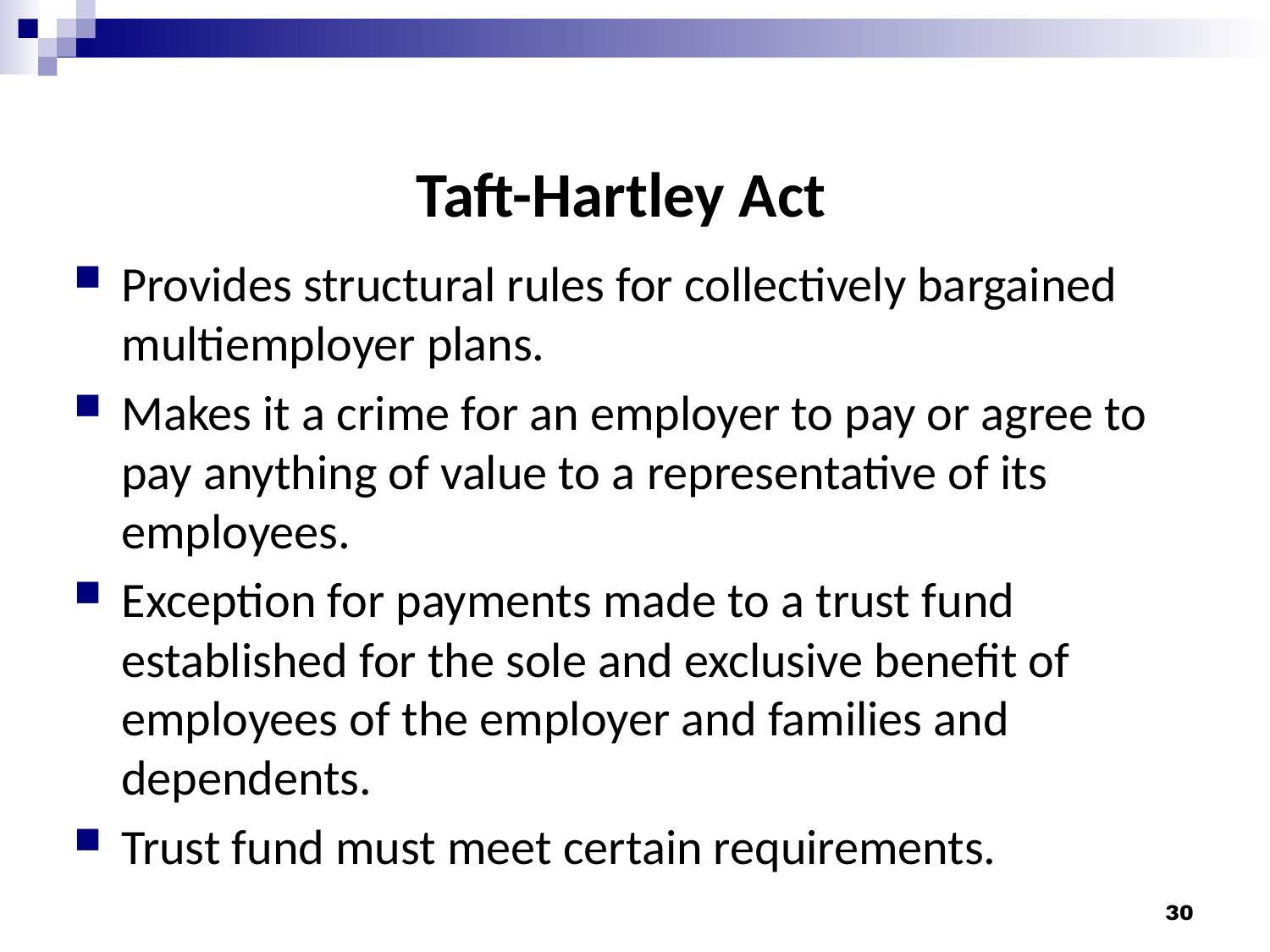

# Taft-Hartley Act
Provides structural rules for collectively bargained multiemployer plans.
Makes it a crime for an employer to pay or agree to pay anything of value to a representative of its employees.
Exception for payments made to a trust fund established for the sole and exclusive benefit of employees of the employer and families and dependents.
Trust fund must meet certain requirements.

30